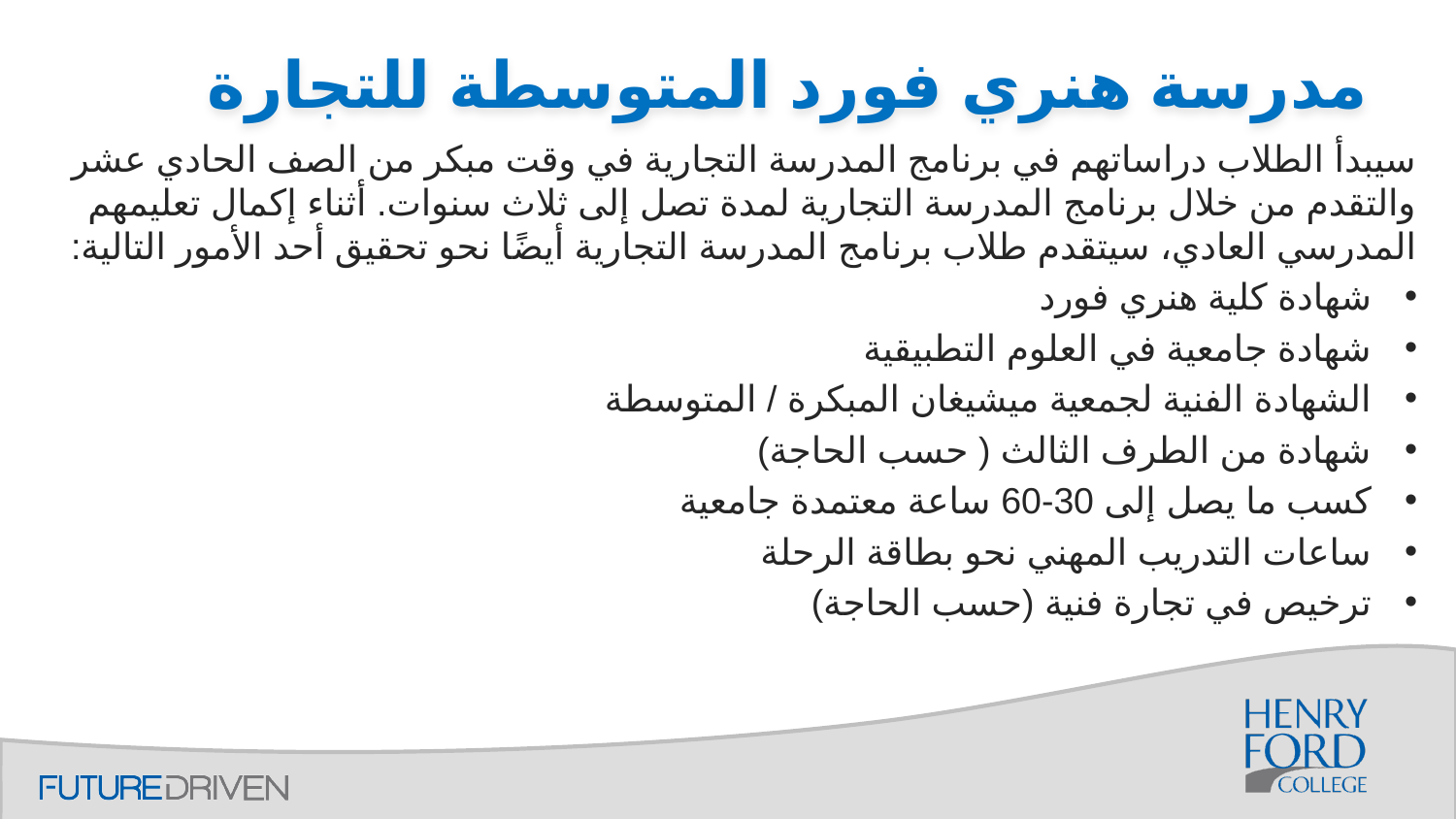

# مدرسة هنري فورد المتوسطة للتجارة
سيبدأ الطلاب دراساتهم في برنامج المدرسة التجارية في وقت مبكر من الصف الحادي عشر والتقدم من خلال برنامج المدرسة التجارية لمدة تصل إلى ثلاث سنوات. أثناء إكمال تعليمهم المدرسي العادي، سيتقدم طلاب برنامج المدرسة التجارية أيضًا نحو تحقيق أحد الأمور التالية:
شهادة كلية هنري فورد
شهادة جامعية في العلوم التطبيقية
الشهادة الفنية لجمعية ميشيغان المبكرة / المتوسطة
شهادة من الطرف الثالث ( حسب الحاجة)
كسب ما يصل إلى 30-60 ساعة معتمدة جامعية
ساعات التدريب المهني نحو بطاقة الرحلة
ترخيص في تجارة فنية (حسب الحاجة)